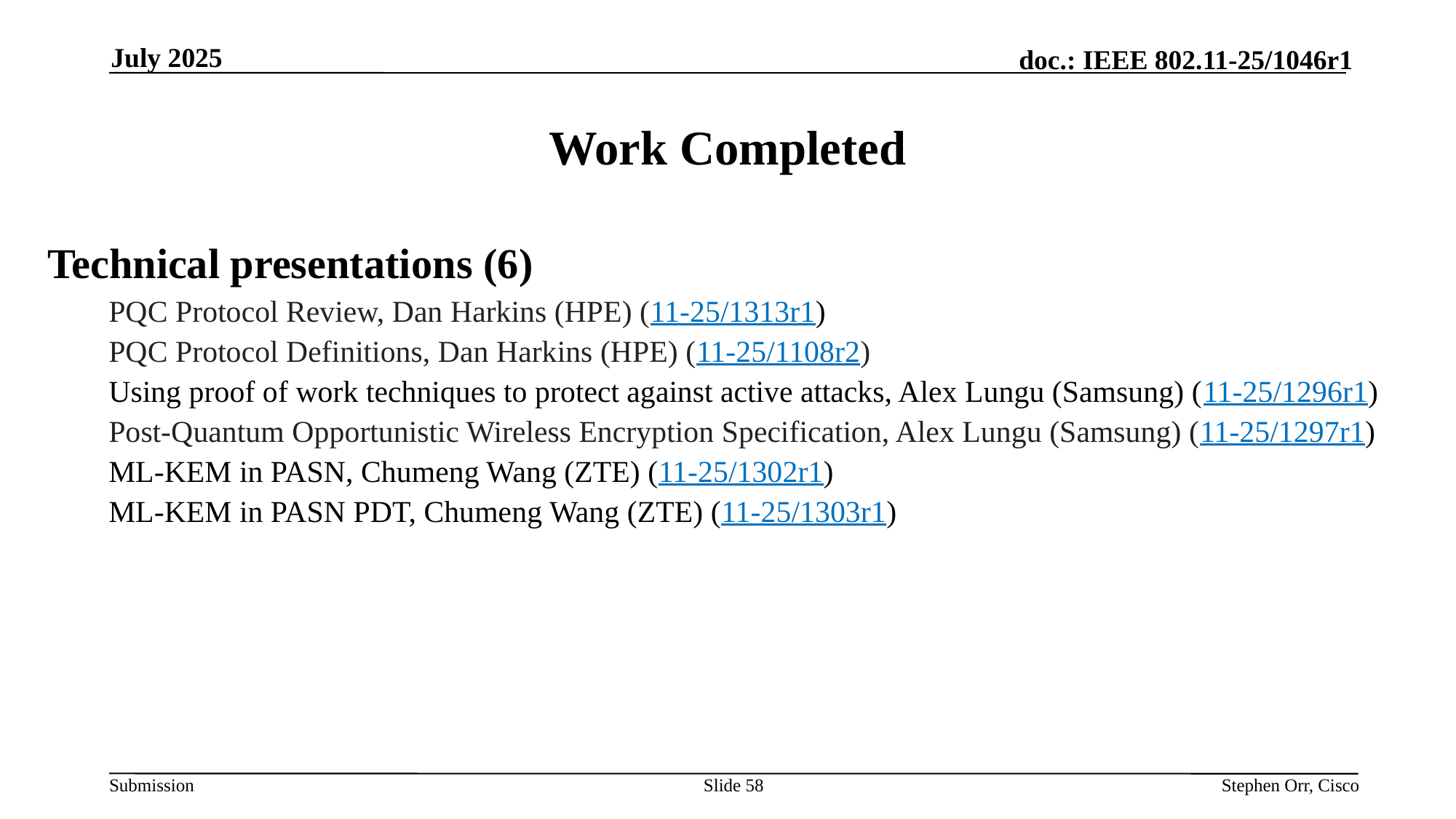

July 2025
# Work Completed
Technical presentations (6)
PQC Protocol Review, Dan Harkins (HPE) (11-25/1313r1)
PQC Protocol Definitions, Dan Harkins (HPE) (11-25/1108r2)
Using proof of work techniques to protect against active attacks, Alex Lungu (Samsung) (11-25/1296r1)
Post-Quantum Opportunistic Wireless Encryption Specification, Alex Lungu (Samsung) (11-25/1297r1)
ML-KEM in PASN, Chumeng Wang (ZTE) (11-25/1302r1)
ML-KEM in PASN PDT, Chumeng Wang (ZTE) (11-25/1303r1)

Slide 58
Stephen Orr, Cisco